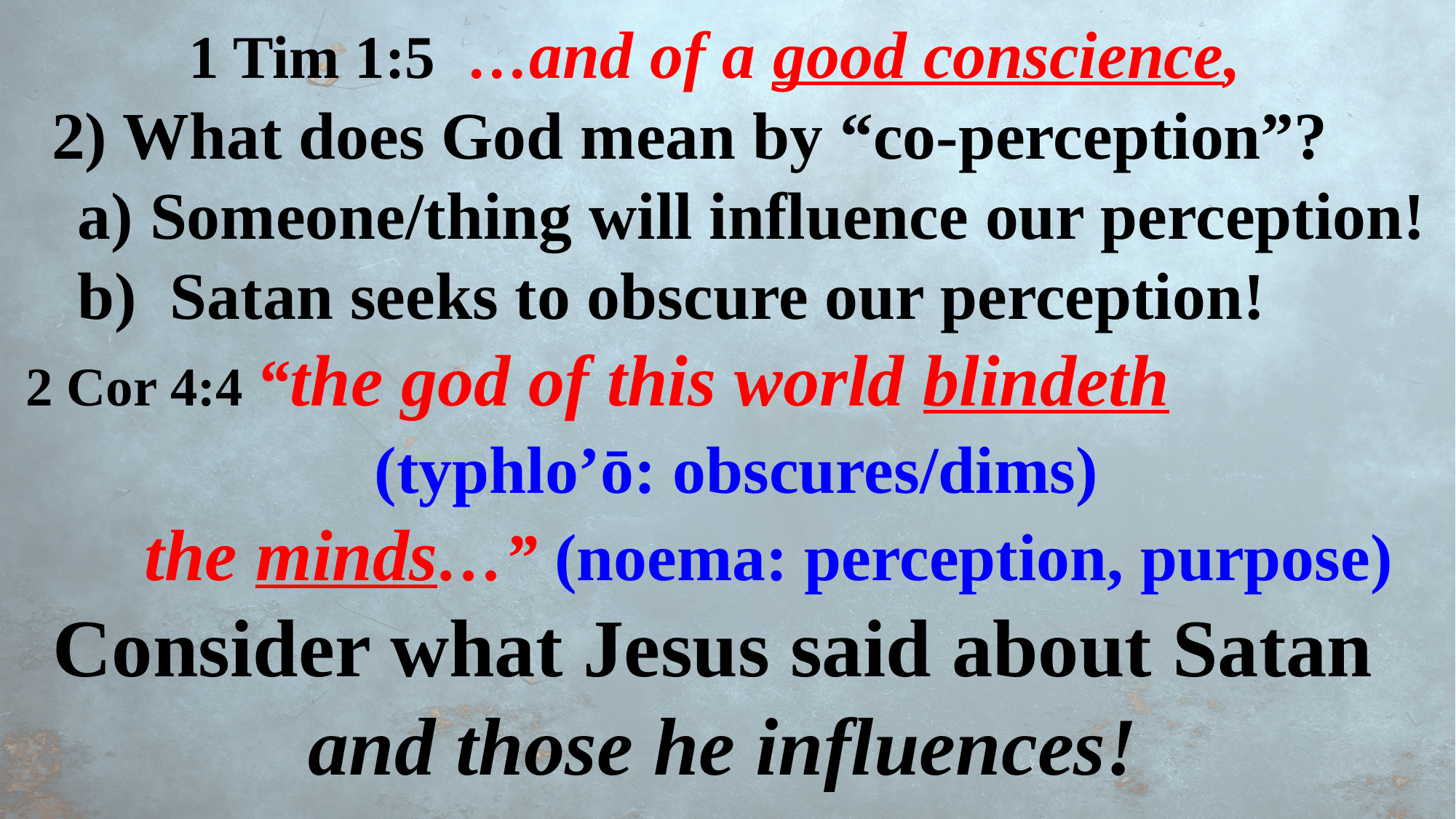

1 Tim 1:5  …and of a good conscience,
   2) What does God mean by “co-perception”?
    a) Someone/thing will influence our perception!
    b)  Satan seeks to obscure our perception!
 2 Cor 4:4 “the god of this world blindeth
                    (typhlo’ō: obscures/dims)
        the minds…” (noema: perception, purpose)
Consider what Jesus said about Satan
and those he influences!